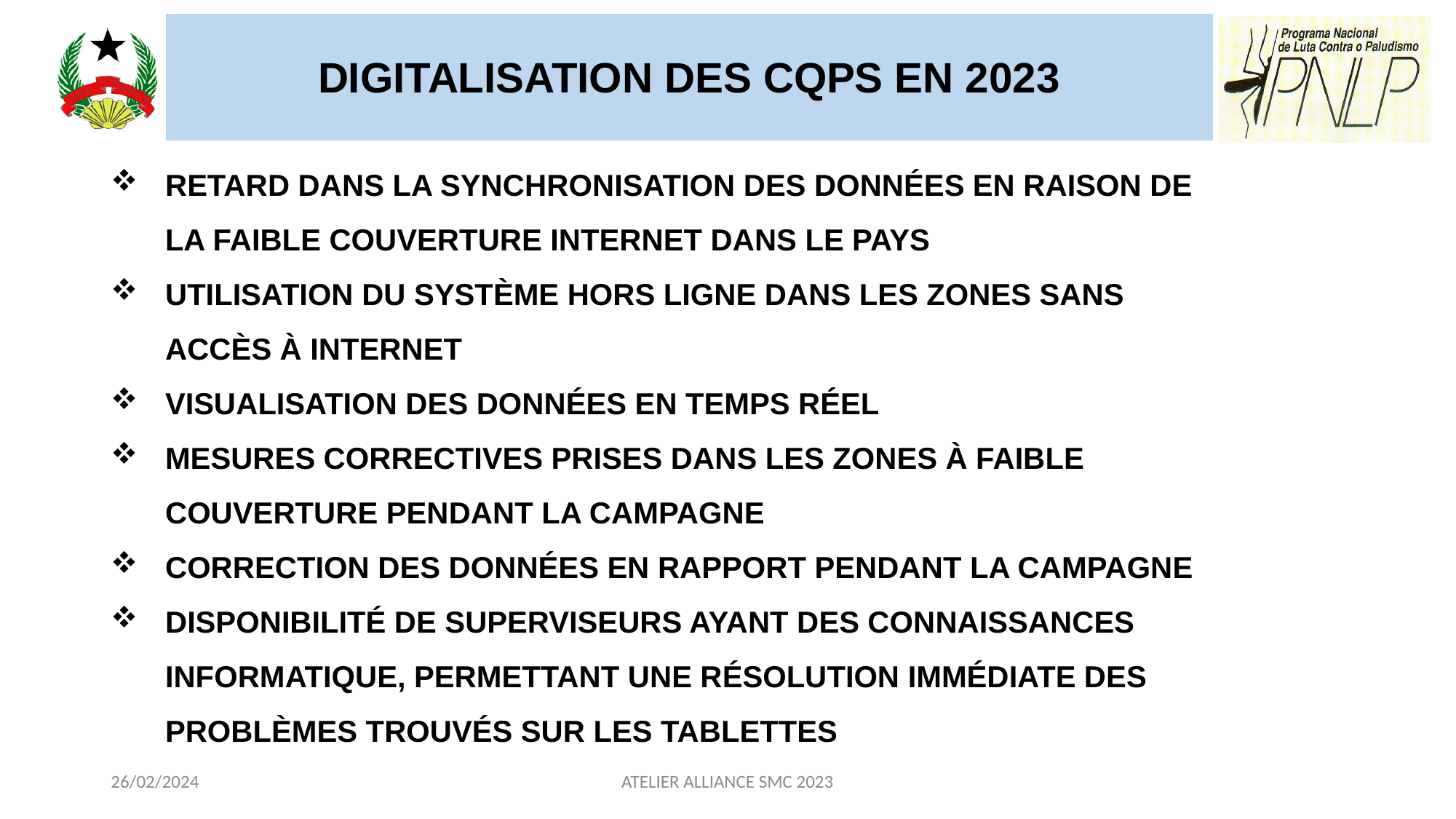

| DIGITALISATION DES CQPS EN 2023 |
| --- |
RETARD DANS LA SYNCHRONISATION DES DONNÉES EN RAISON DE LA FAIBLE COUVERTURE INTERNET DANS LE PAYS
UTILISATION DU SYSTÈME HORS LIGNE DANS LES ZONES SANS ACCÈS À INTERNET
VISUALISATION DES DONNÉES EN TEMPS RÉEL
MESURES CORRECTIVES PRISES DANS LES ZONES À FAIBLE COUVERTURE PENDANT LA CAMPAGNE
CORRECTION DES DONNÉES EN RAPPORT PENDANT LA CAMPAGNE
DISPONIBILITÉ DE SUPERVISEURS AYANT DES CONNAISSANCES INFORMATIQUE, PERMETTANT UNE RÉSOLUTION IMMÉDIATE DES PROBLÈMES TROUVÉS SUR LES TABLETTES

26/02/2024
ATELIER ALLIANCE SMC 2023